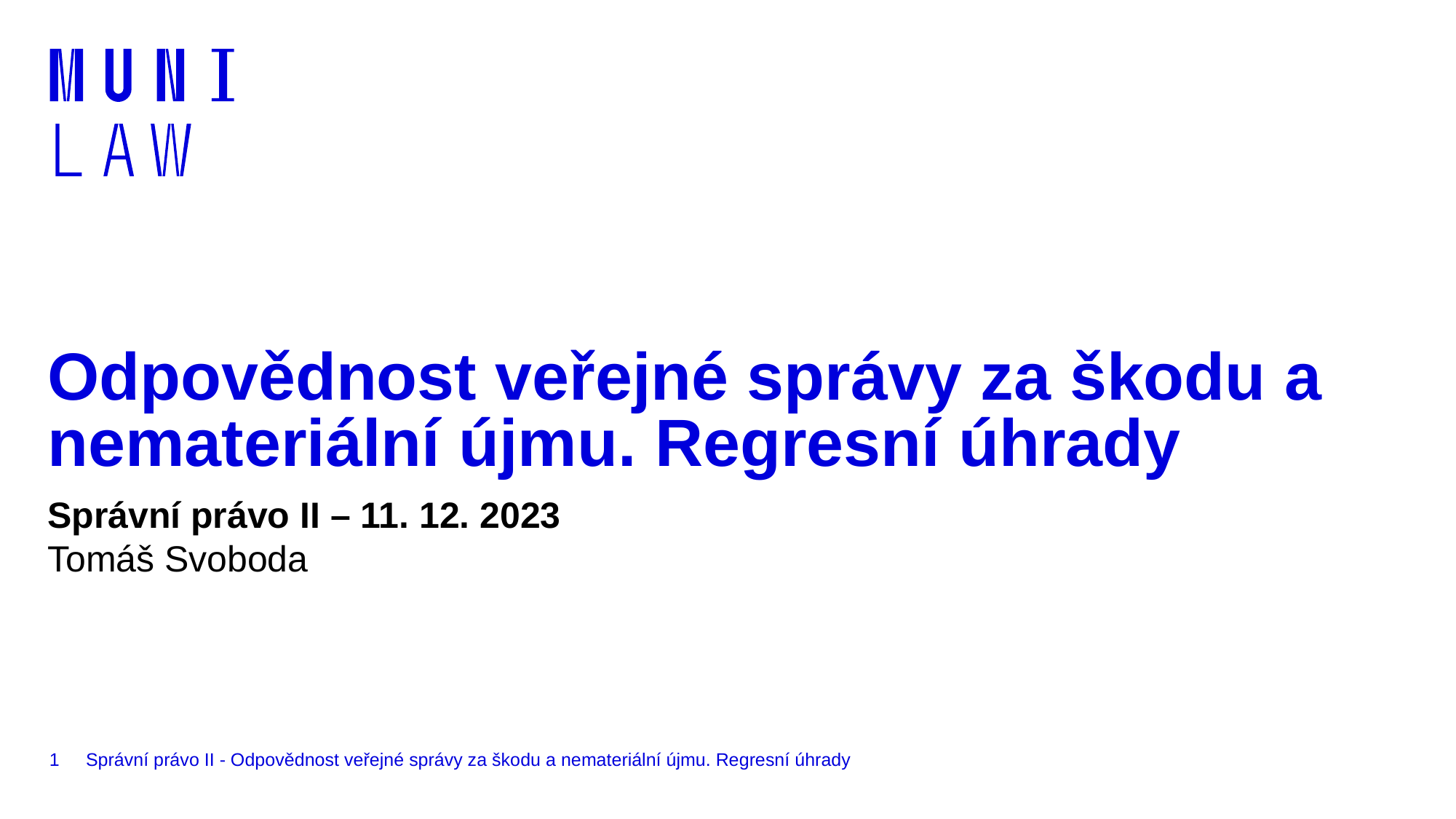

# Odpovědnost veřejné správy za škodu a nemateriální újmu. Regresní úhrady
Správní právo II – 11. 12. 2023
Tomáš Svoboda

1
Správní právo II - Odpovědnost veřejné správy za škodu a nemateriální újmu. Regresní úhrady